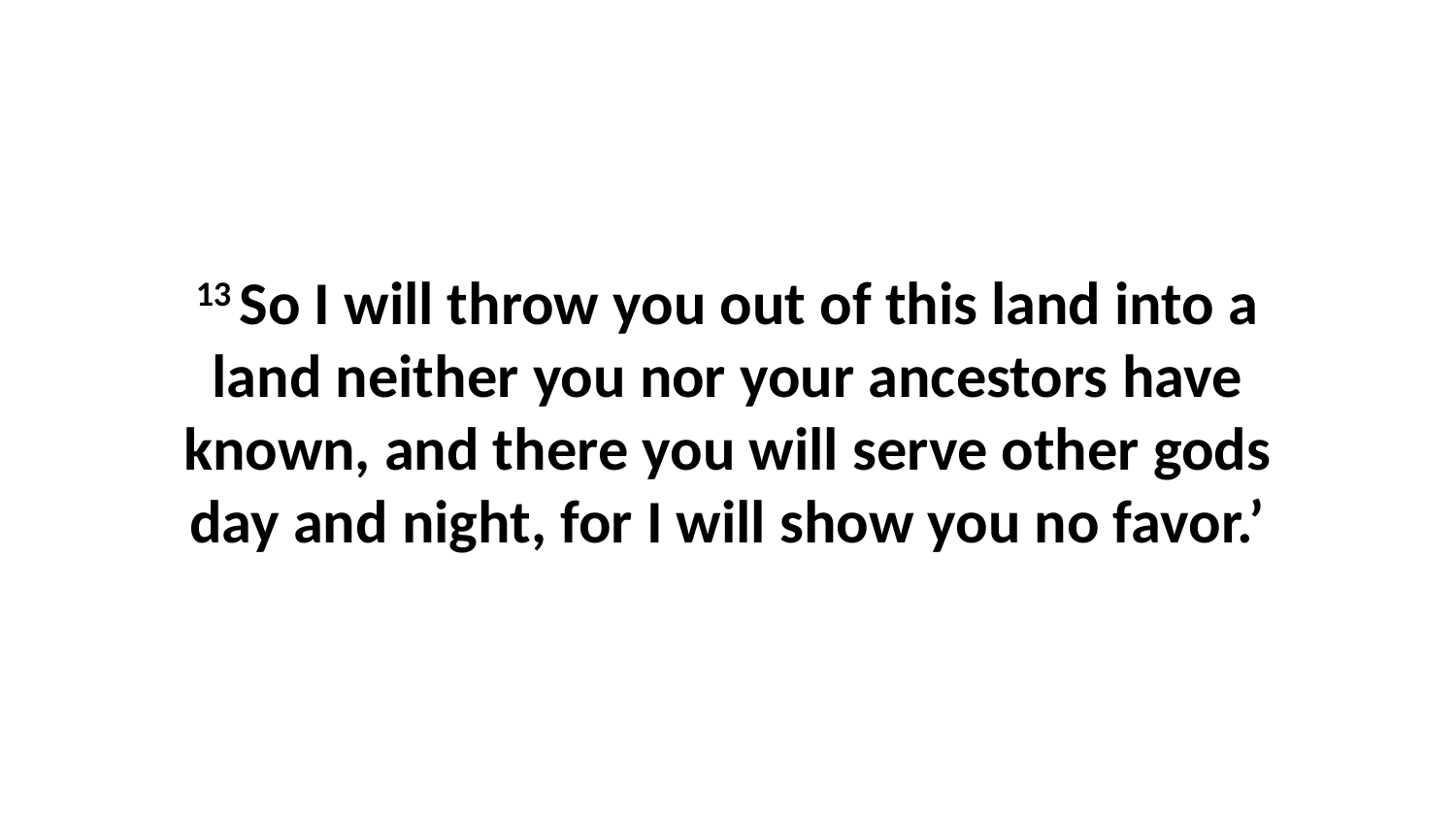

13 So I will throw you out of this land into a land neither you nor your ancestors have known, and there you will serve other gods day and night, for I will show you no favor.’